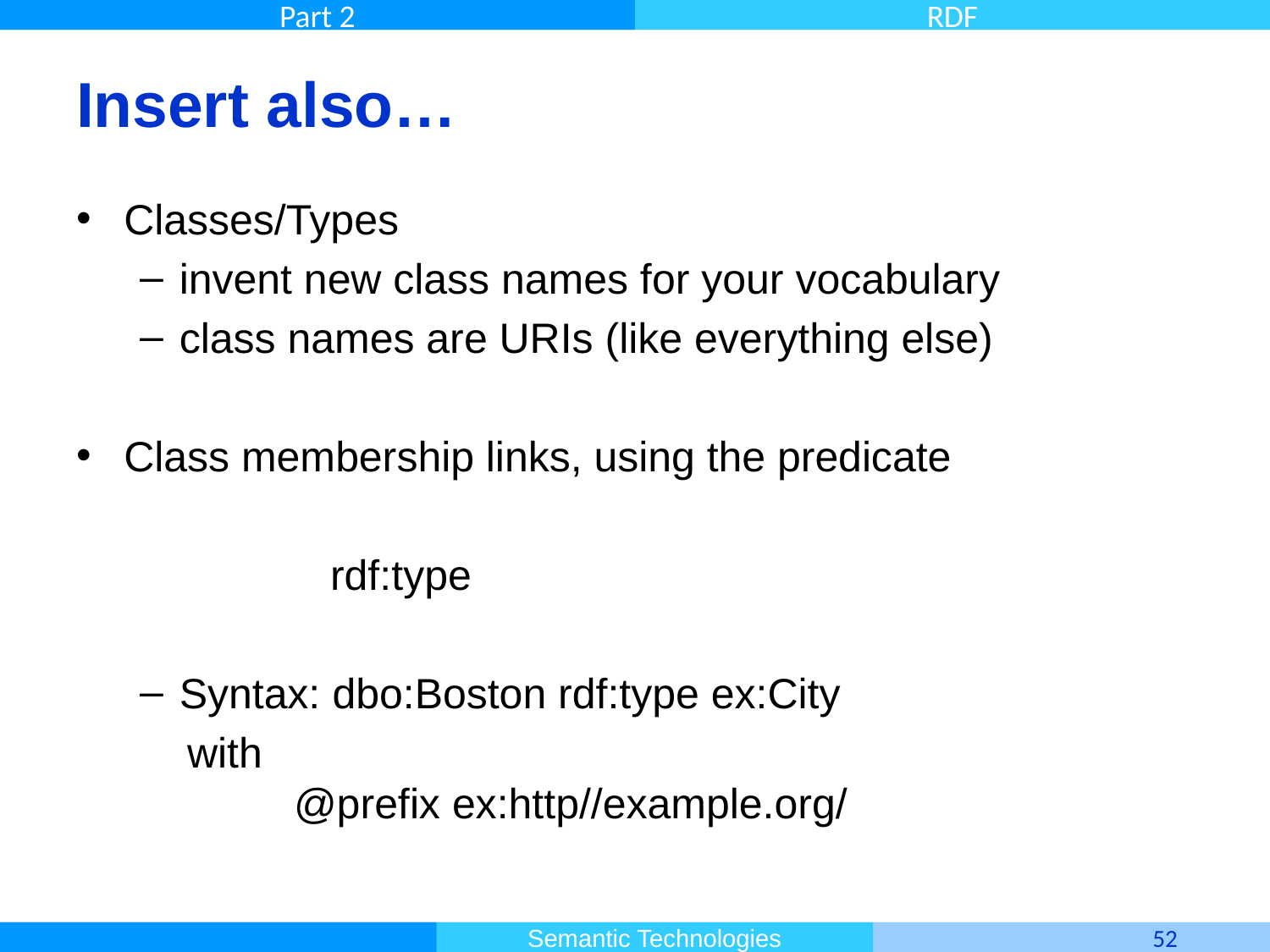

# Insert also…
Classes/Types
invent new class names for your vocabulary
class names are URIs (like everything else)

Class membership links, using the predicate

		rdf:type

Syntax: dbo:Boston rdf:type ex:City
    with
             @prefix ex:http//example.org/